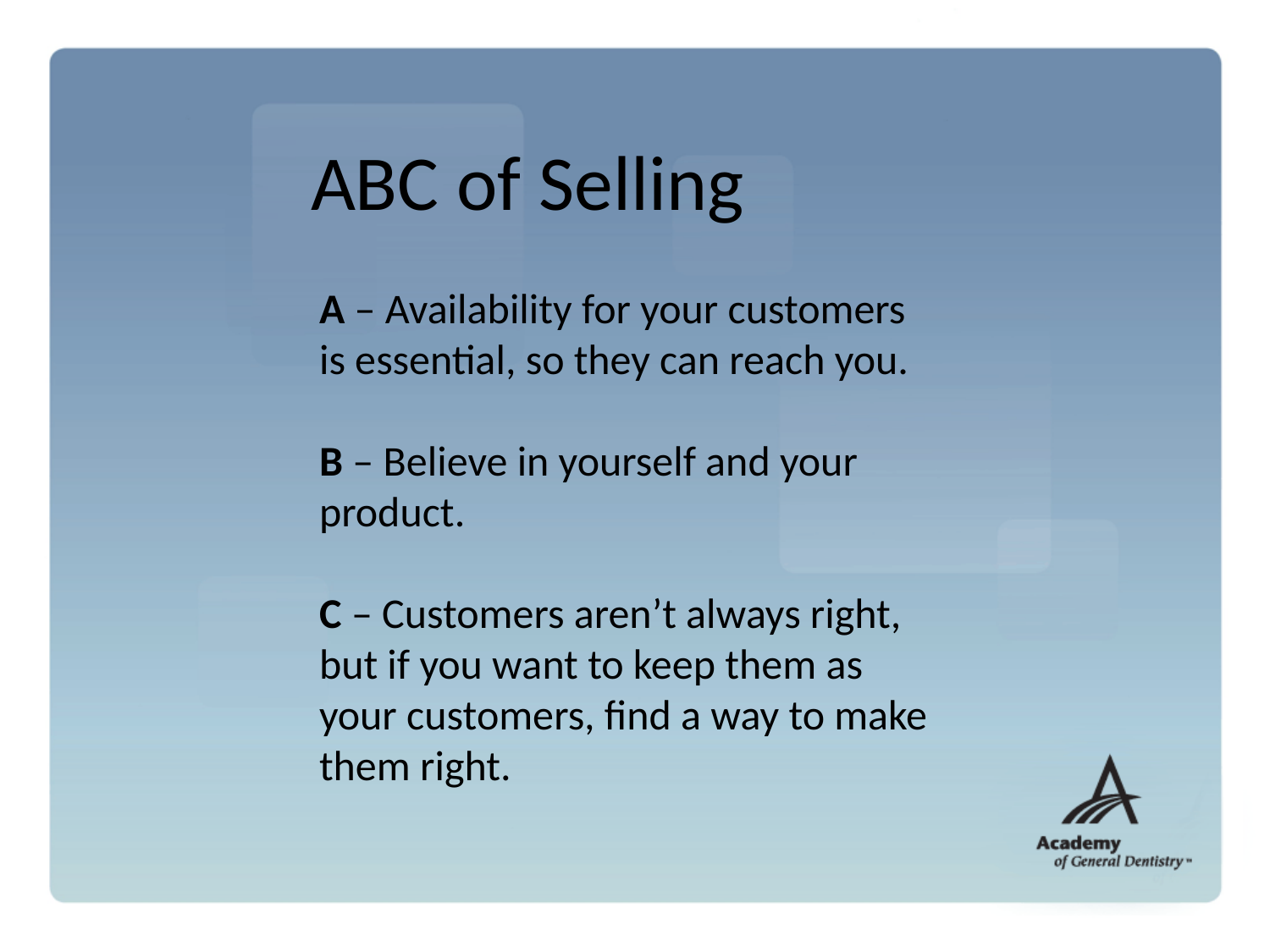

ABC of Selling
A – Availability for your customers is essential, so they can reach you.

B – Believe in yourself and your product.

C – Customers aren’t always right, but if you want to keep them as your customers, find a way to make them right.